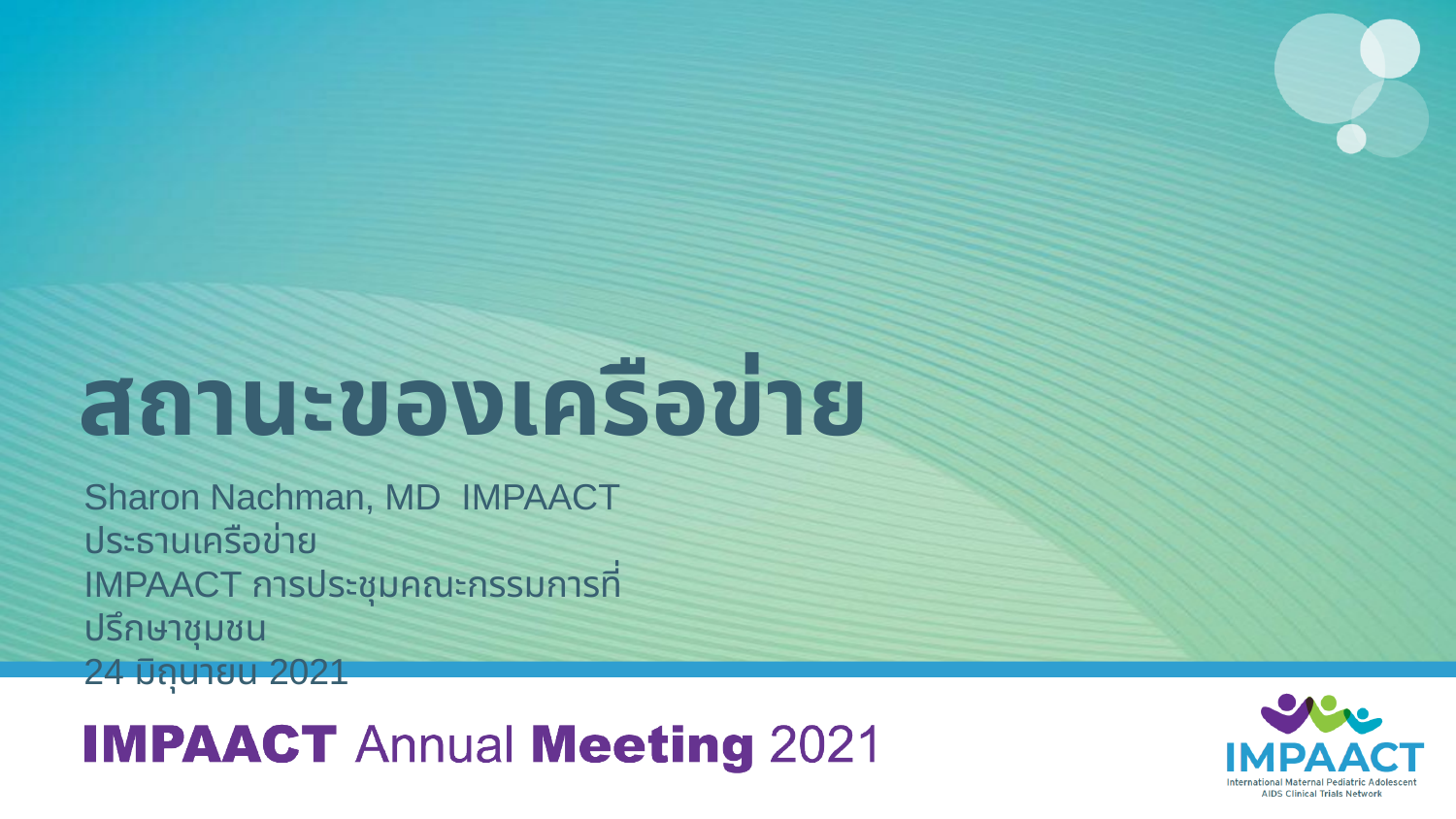

# สถานะของเครือข่าย
Sharon Nachman, MD  IMPAACT ประธานเครือข่าย
IMPAACT การประชุมคณะกรรมการที่ปรึกษาชุมชน
24 มิถุนายน 2021